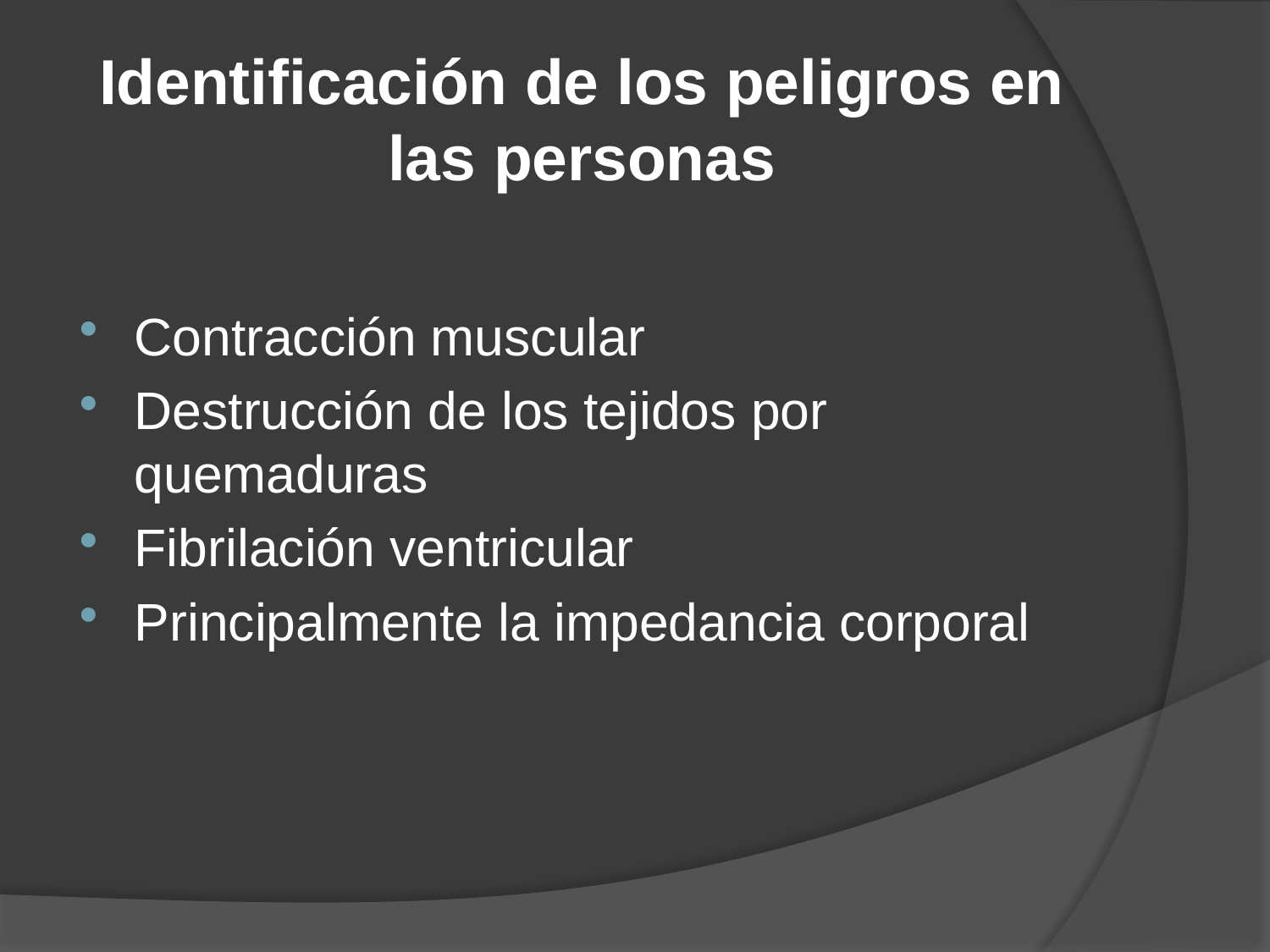

# Identificación de los peligros en las personas

Contracción muscular
Destrucción de los tejidos por quemaduras
Fibrilación ventricular
Principalmente la impedancia corporal